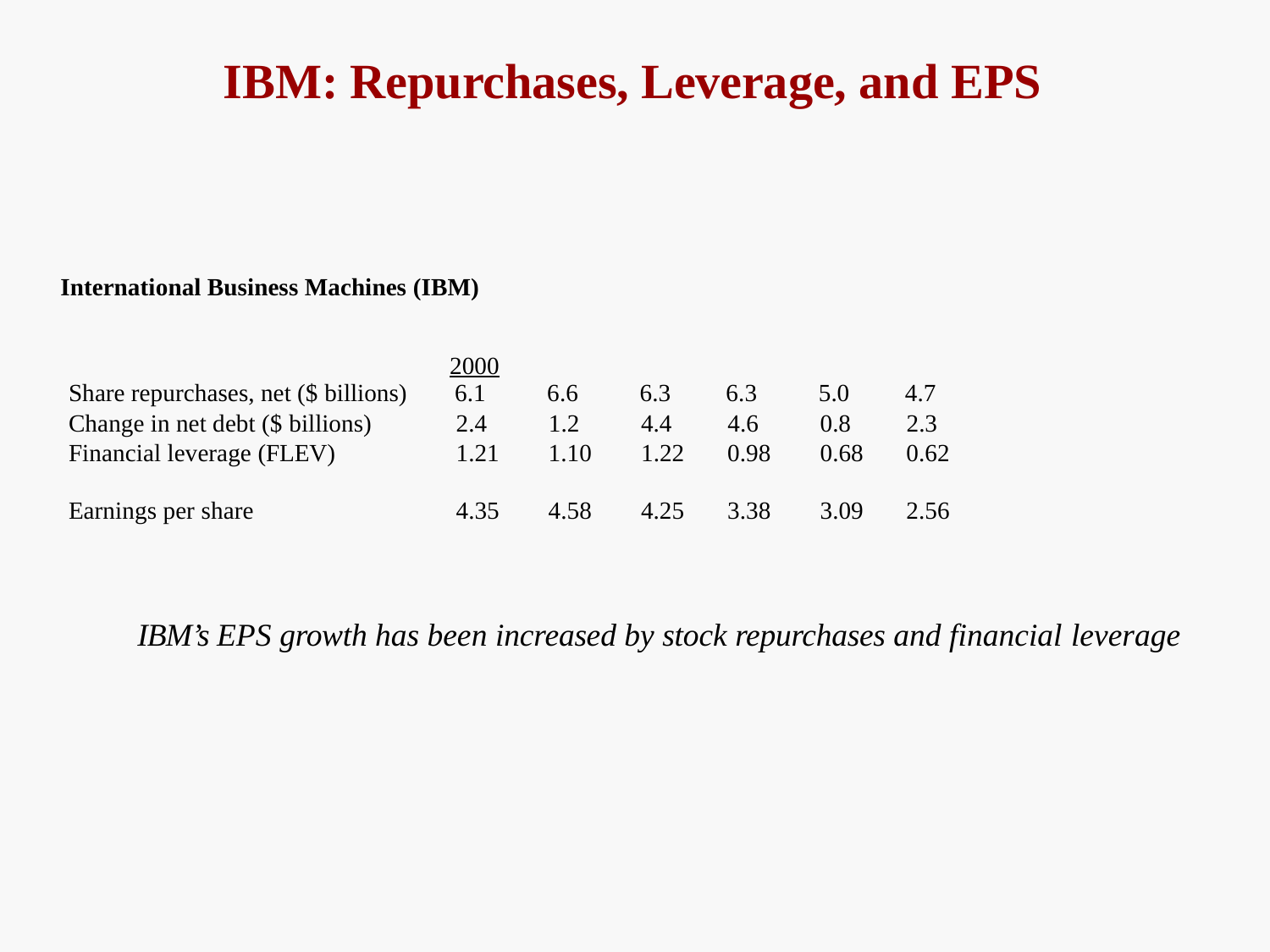

# IBM: Repurchases, Leverage, and EPS
International Business Machines (IBM)

2000	1999	1998	1997	1996	1995
| Share repurchases, net ($ billions) | 6.1 | 6.6 | 6.3 | 6.3 | 5.0 | 4.7 |
| --- | --- | --- | --- | --- | --- | --- |
| Change in net debt ($ billions) | 2.4 | 1.2 | 4.4 | 4.6 | 0.8 | 2.3 |
| Financial leverage (FLEV) | 1.21 | 1.10 | 1.22 | 0.98 | 0.68 | 0.62 |
| Earnings per share | 4.35 | 4.58 | 4.25 | 3.38 | 3.09 | 2.56 |
IBM’s EPS growth has been increased by stock repurchases and financial leverage